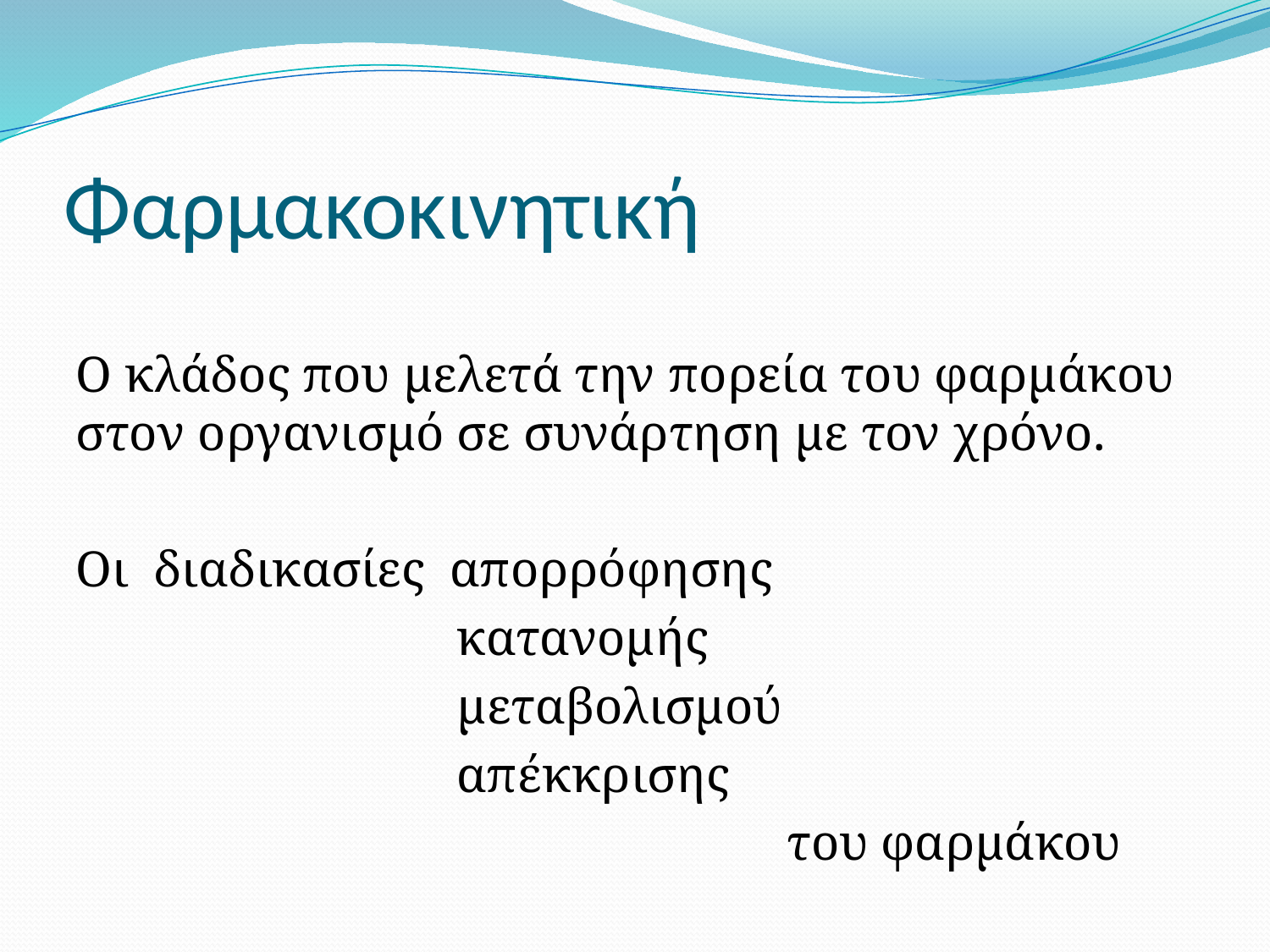

# Φαρμακοκινητική

Ο κλάδος που μελετά την πορεία του φαρμάκου στον οργανισμό σε συνάρτηση με τον χρόνο.

Οι  διαδικασίες  απορρόφησης
                              κατανομής
                              μεταβολισμού
                              απέκκρισης
                                                        του φαρμάκου